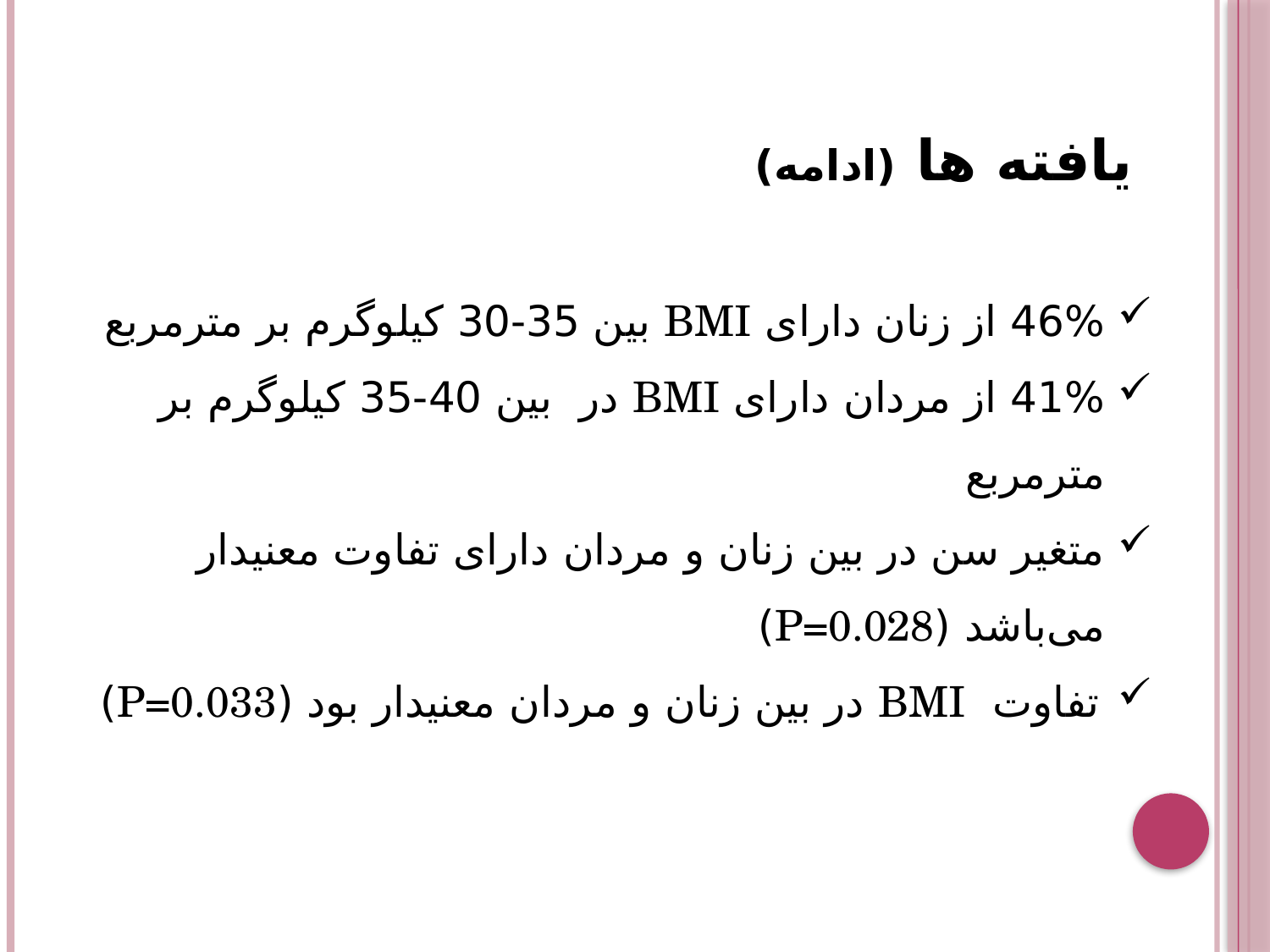

یافته ها (ادامه)

46% از زنان دارای BMI بین 35-30 کیلوگرم بر مترمربع
41% از مردان دارای BMI در  بین 40-35 کیلوگرم بر مترمربع
متغیر سن در بین زنان و مردان دارای تفاوت معنی­دار می‌باشد (P=0.028)
 تفاوت  BMI در بین زنان و مردان معنی­دار بود (P=0.033)